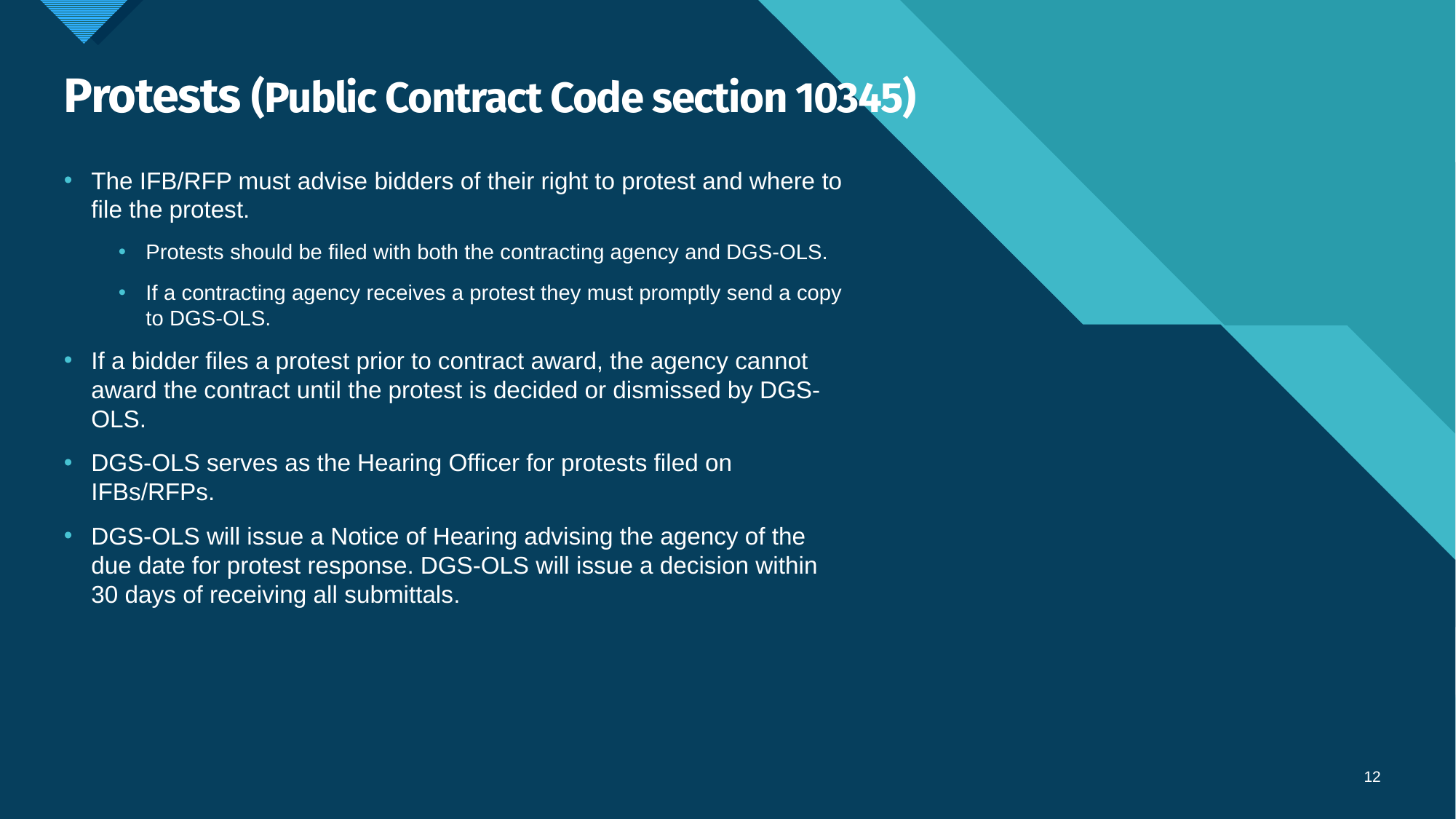

# Protests (Public Contract Code section 10345)
The IFB/RFP must advise bidders of their right to protest and where to file the protest.
Protests should be filed with both the contracting agency and DGS-OLS.
If a contracting agency receives a protest they must promptly send a copy to DGS-OLS.
If a bidder files a protest prior to contract award, the agency cannot award the contract until the protest is decided or dismissed by DGS-OLS.
DGS-OLS serves as the Hearing Officer for protests filed on IFBs/RFPs.
DGS-OLS will issue a Notice of Hearing advising the agency of the due date for protest response. DGS-OLS will issue a decision within 30 days of receiving all submittals.
12